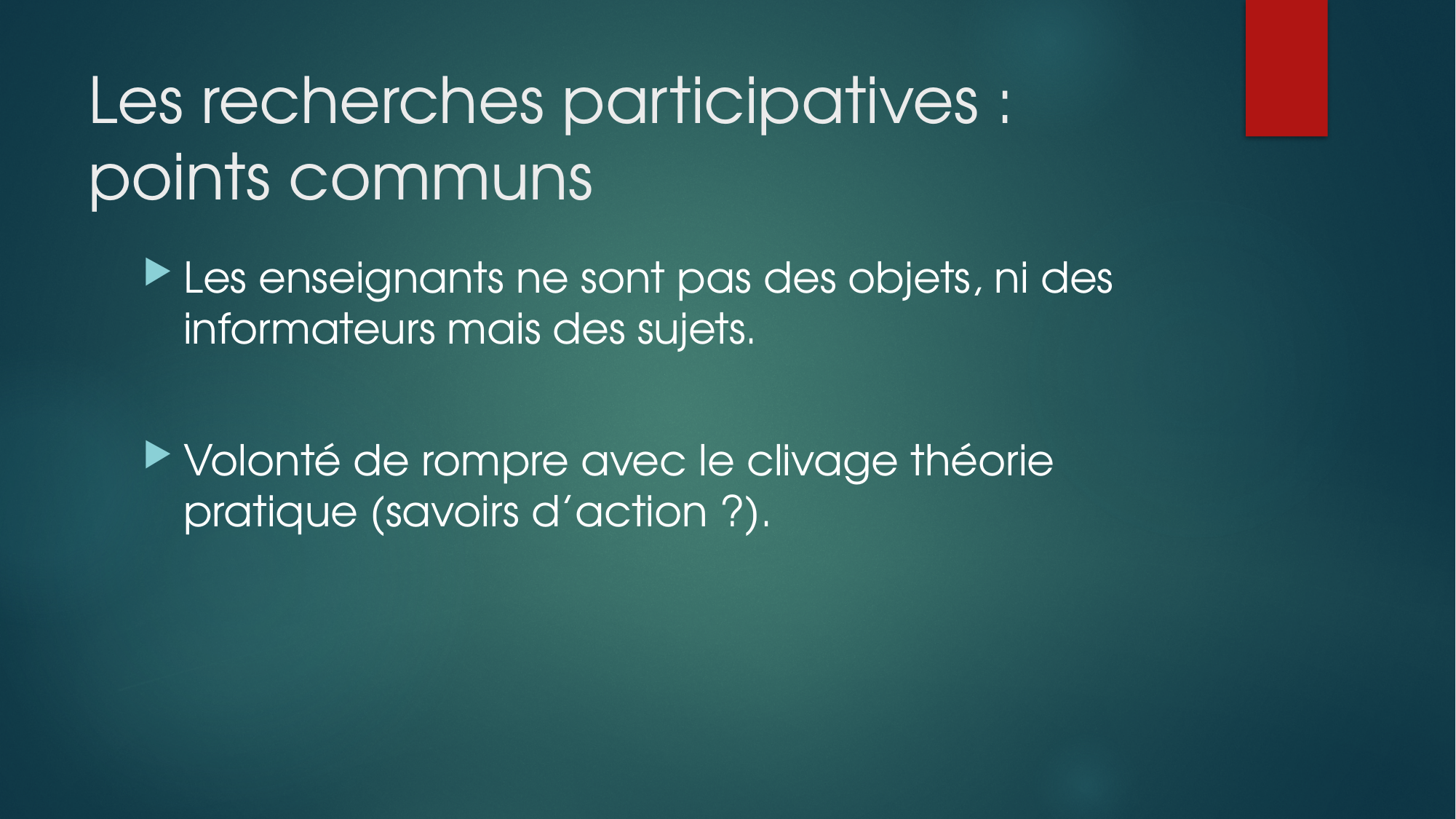

# Les recherches participatives : points communs
Les enseignants ne sont pas des objets, ni des informateurs mais des sujets.

Volonté de rompre avec le clivage théorie pratique (savoirs d’action ?).